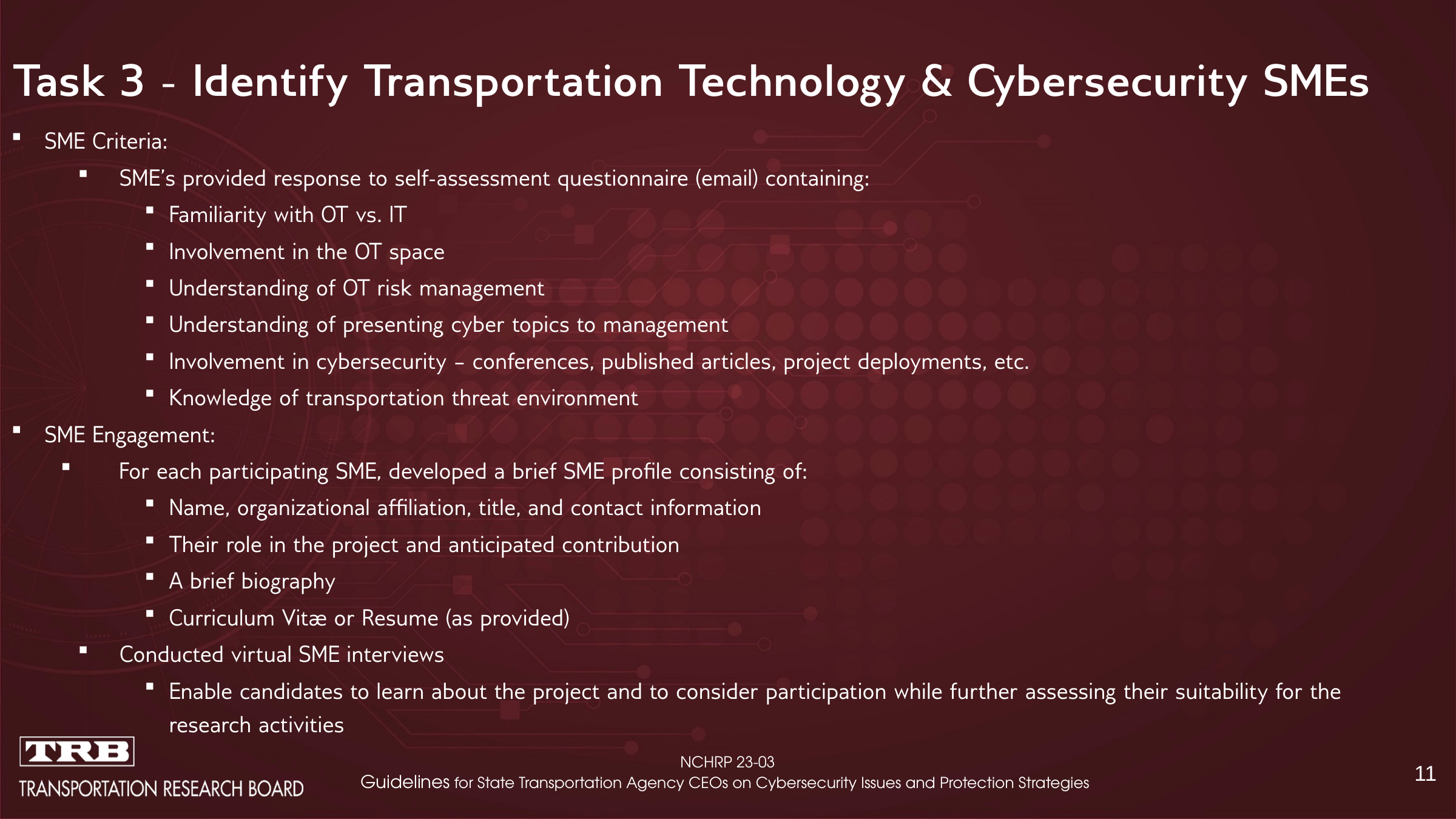

# Task 3 - Identify Transportation Technology & Cybersecurity SMEs
SME Criteria:
SME’s provided response to self-assessment questionnaire (email) containing:
Familiarity with OT vs. IT
Involvement in the OT space
Understanding of OT risk management
Understanding of presenting cyber topics to management
Involvement in cybersecurity – conferences, published articles, project deployments, etc.
Knowledge of transportation threat environment
SME Engagement:
For each participating SME, developed a brief SME profile consisting of:
Name, organizational affiliation, title, and contact information
Their role in the project and anticipated contribution
A brief biography
Curriculum Vitae or Resume (as provided)
Conducted virtual SME interviews
Enable candidates to learn about the project and to consider participation while further assessing their suitability for the research activities

11